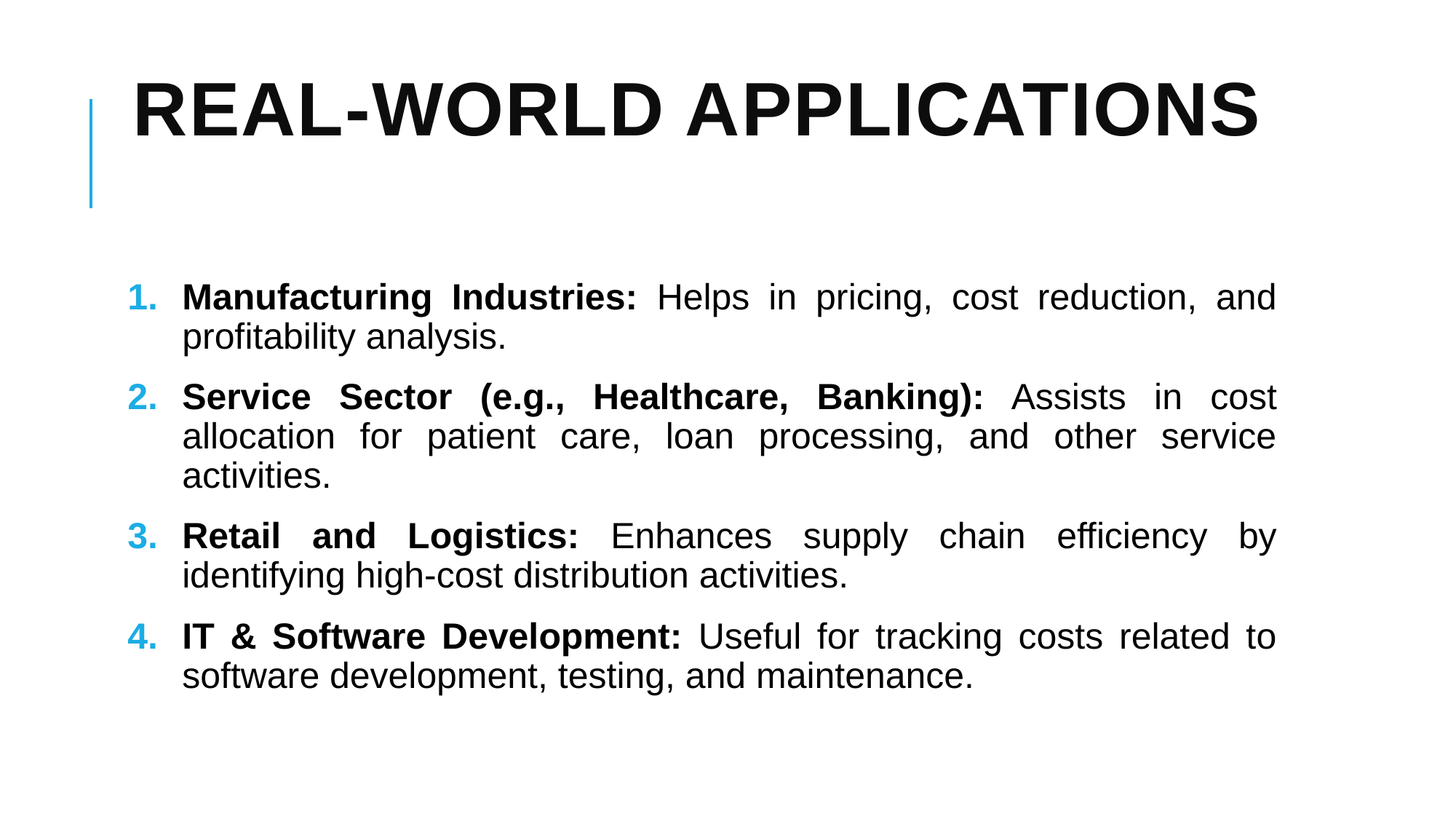

# Real-World Applications
Manufacturing Industries: Helps in pricing, cost reduction, and profitability analysis.
Service Sector (e.g., Healthcare, Banking): Assists in cost allocation for patient care, loan processing, and other service activities.
Retail and Logistics: Enhances supply chain efficiency by identifying high-cost distribution activities.
IT & Software Development: Useful for tracking costs related to software development, testing, and maintenance.